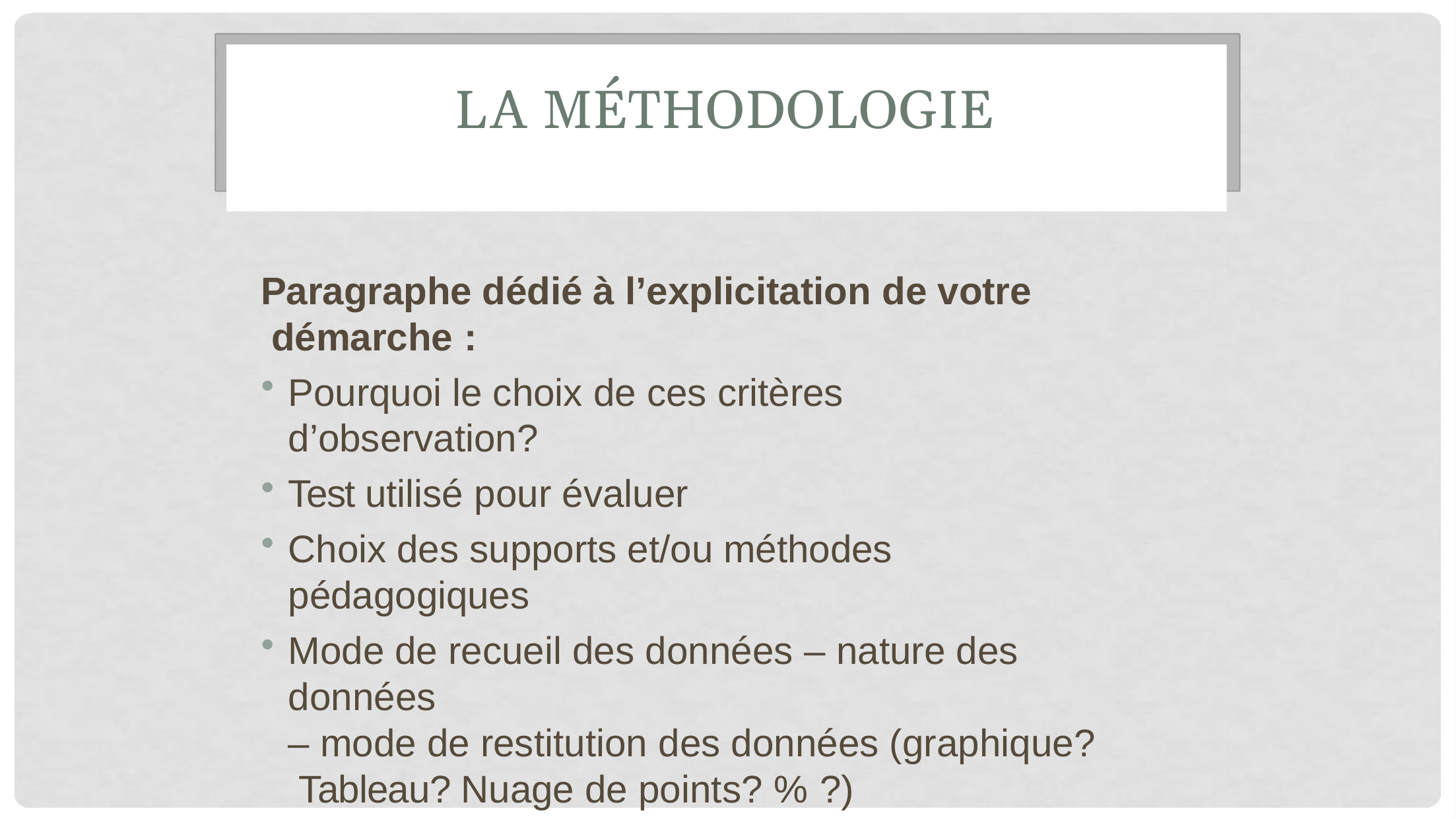

# LA MÉTHODOLOGIE
Paragraphe dédié à l’explicitation de votre  démarche :
Pourquoi le choix de ces critères d’observation?
Test utilisé pour évaluer
Choix des supports et/ou méthodes pédagogiques
Mode de recueil des données – nature des données
– mode de restitution des données (graphique?  Tableau? Nuage de points? % ?)